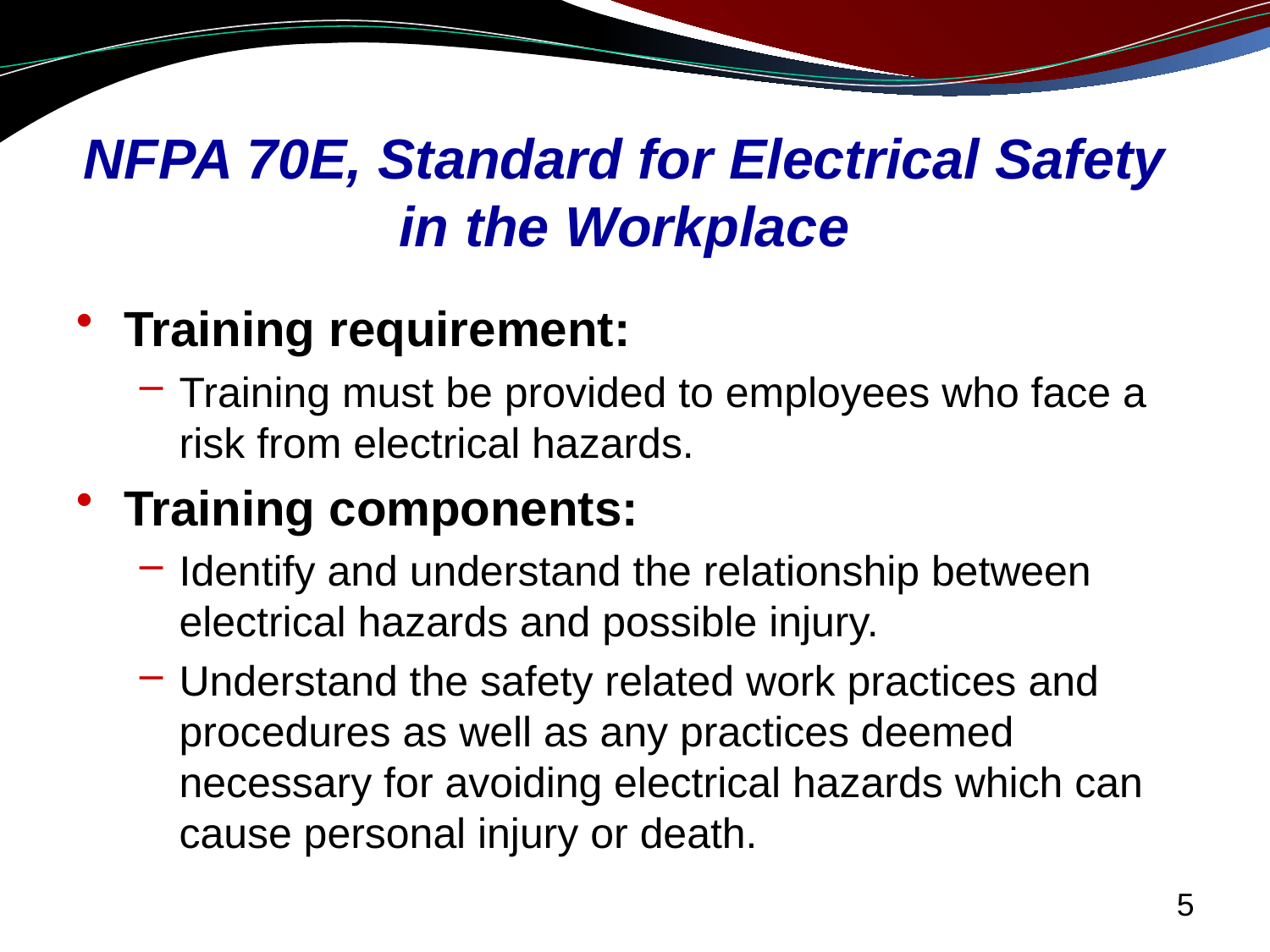

# NFPA 70E, Standard for Electrical Safety in the Workplace
Training requirement:
Training must be provided to employees who face a risk from electrical hazards.
Training components:
Identify and understand the relationship between electrical hazards and possible injury.
Understand the safety related work practices and procedures as well as any practices deemed necessary for avoiding electrical hazards which can cause personal injury or death.